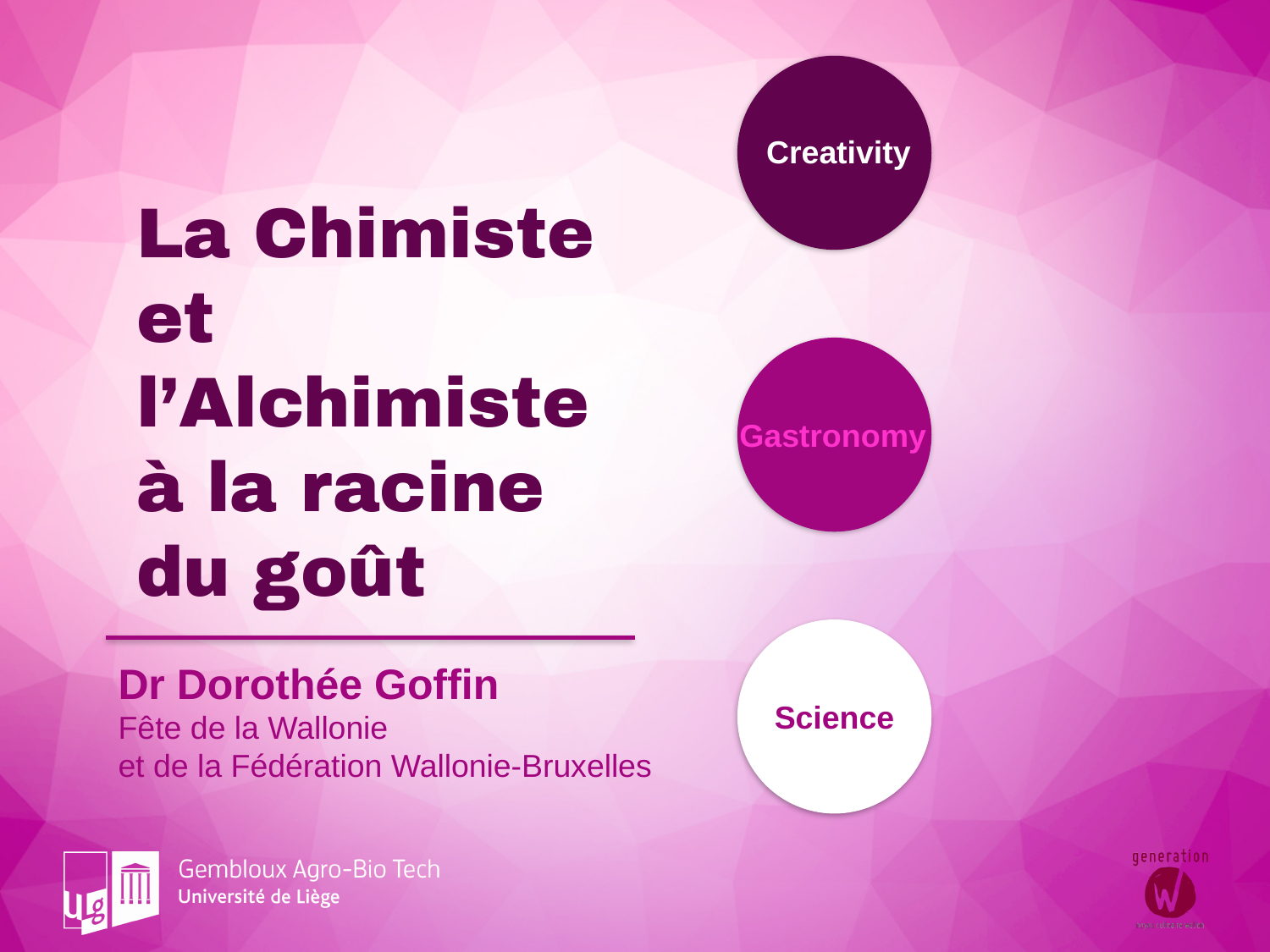

Creativity
La Chimiste et l’Alchimiste à la racine du goût
Gastronomy
Dr Dorothée Goffin
Fête de la Wallonie
et de la Fédération Wallonie-Bruxelles
Science